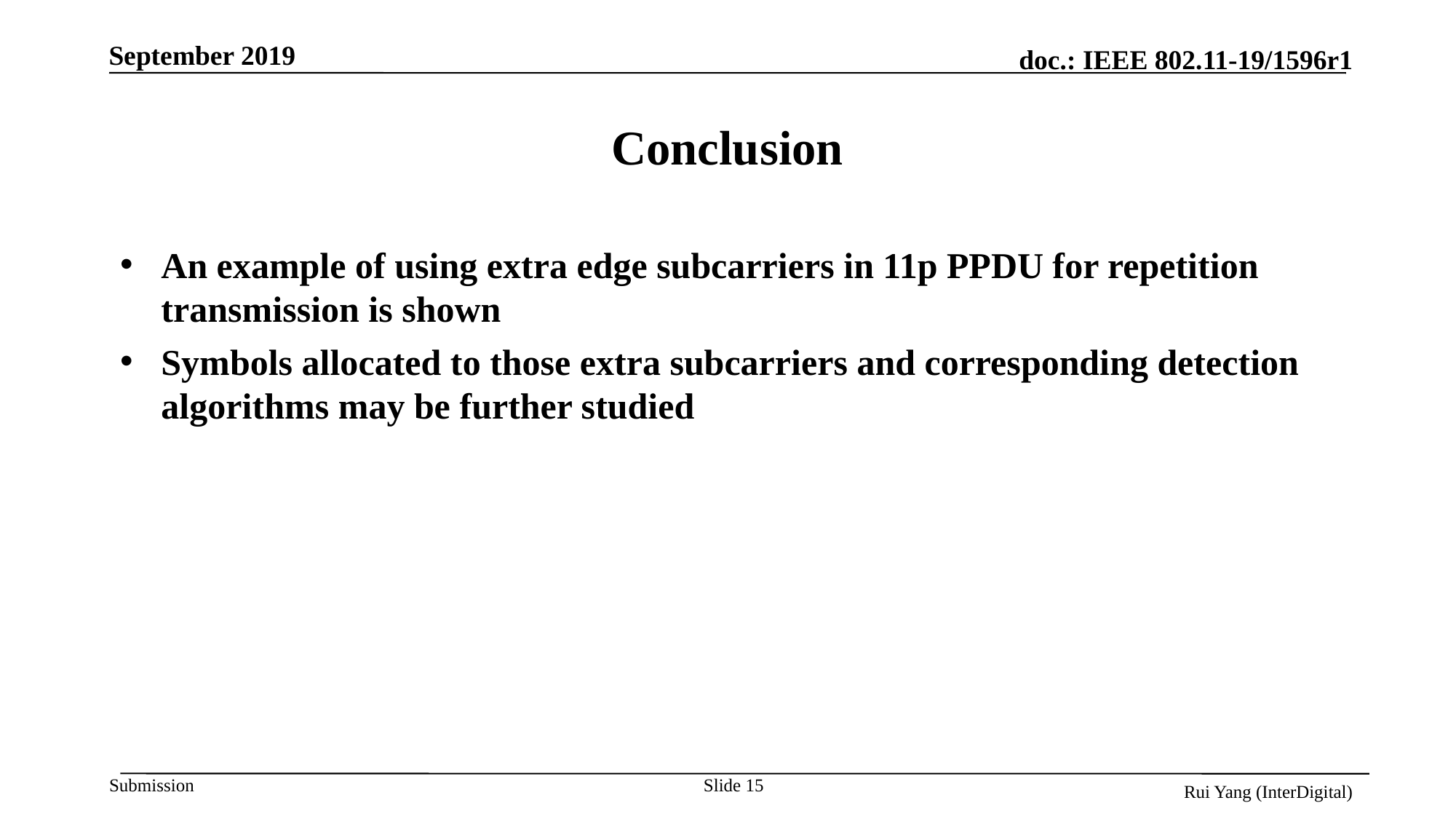

# Conclusion
An example of using extra edge subcarriers in 11p PPDU for repetition transmission is shown
Symbols allocated to those extra subcarriers and corresponding detection algorithms may be further studied

Slide 15